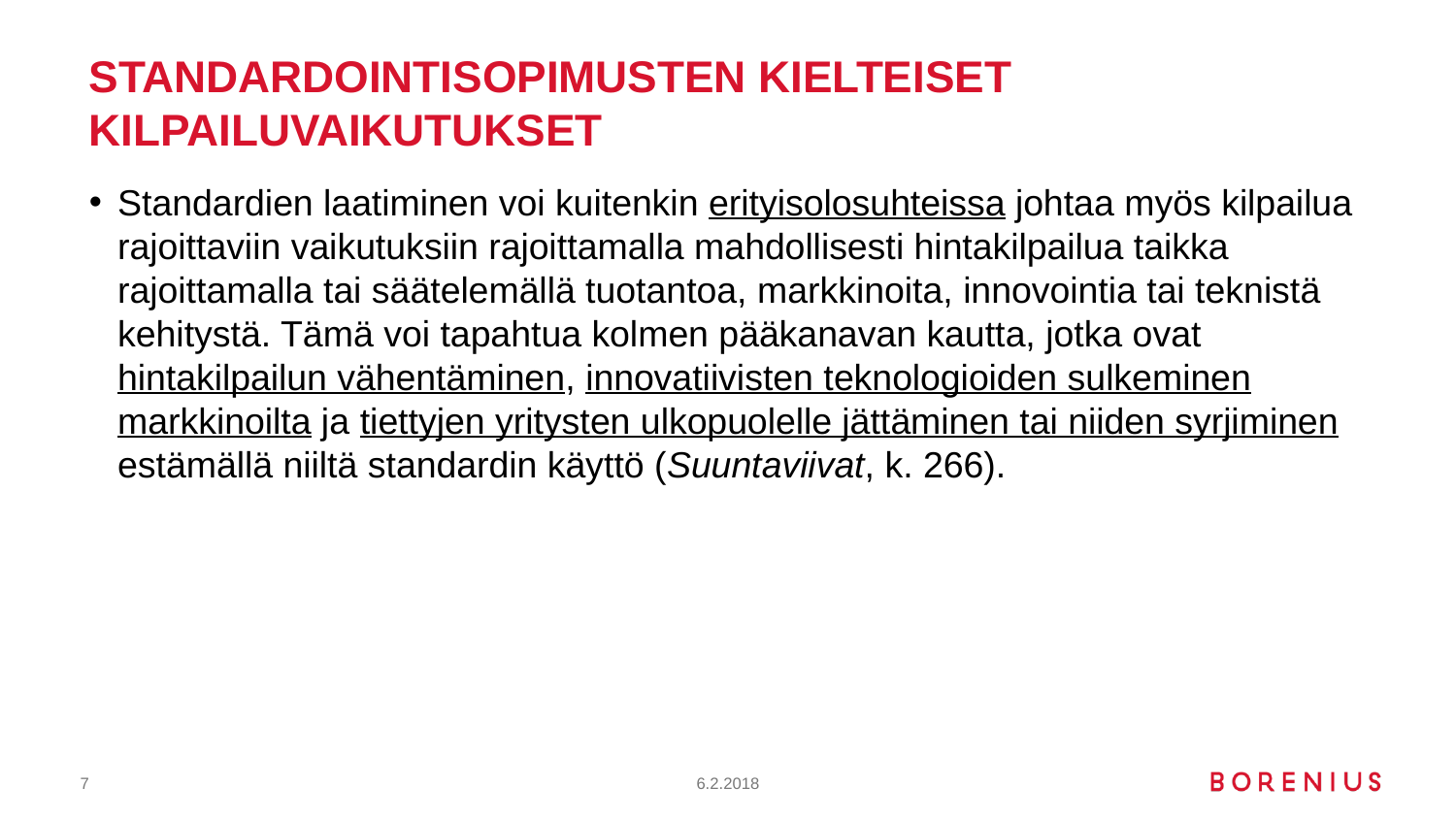

# Standardointisopimusten kielteiset kilpailuvaikutukset
Standardien laatiminen voi kuitenkin erityisolosuhteissa johtaa myös kilpailua rajoittaviin vaikutuksiin rajoittamalla mahdollisesti hintakilpailua taikka rajoittamalla tai säätelemällä tuotantoa, markkinoita, innovointia tai teknistä kehitystä. Tämä voi tapahtua kolmen pääkanavan kautta, jotka ovat hintakilpailun vähentäminen, innovatiivisten teknologioiden sulkeminen markkinoilta ja tiettyjen yritysten ulkopuolelle jättäminen tai niiden syrjiminen estämällä niiltä standardin käyttö (Suuntaviivat, k. 266).
7
6.2.2018